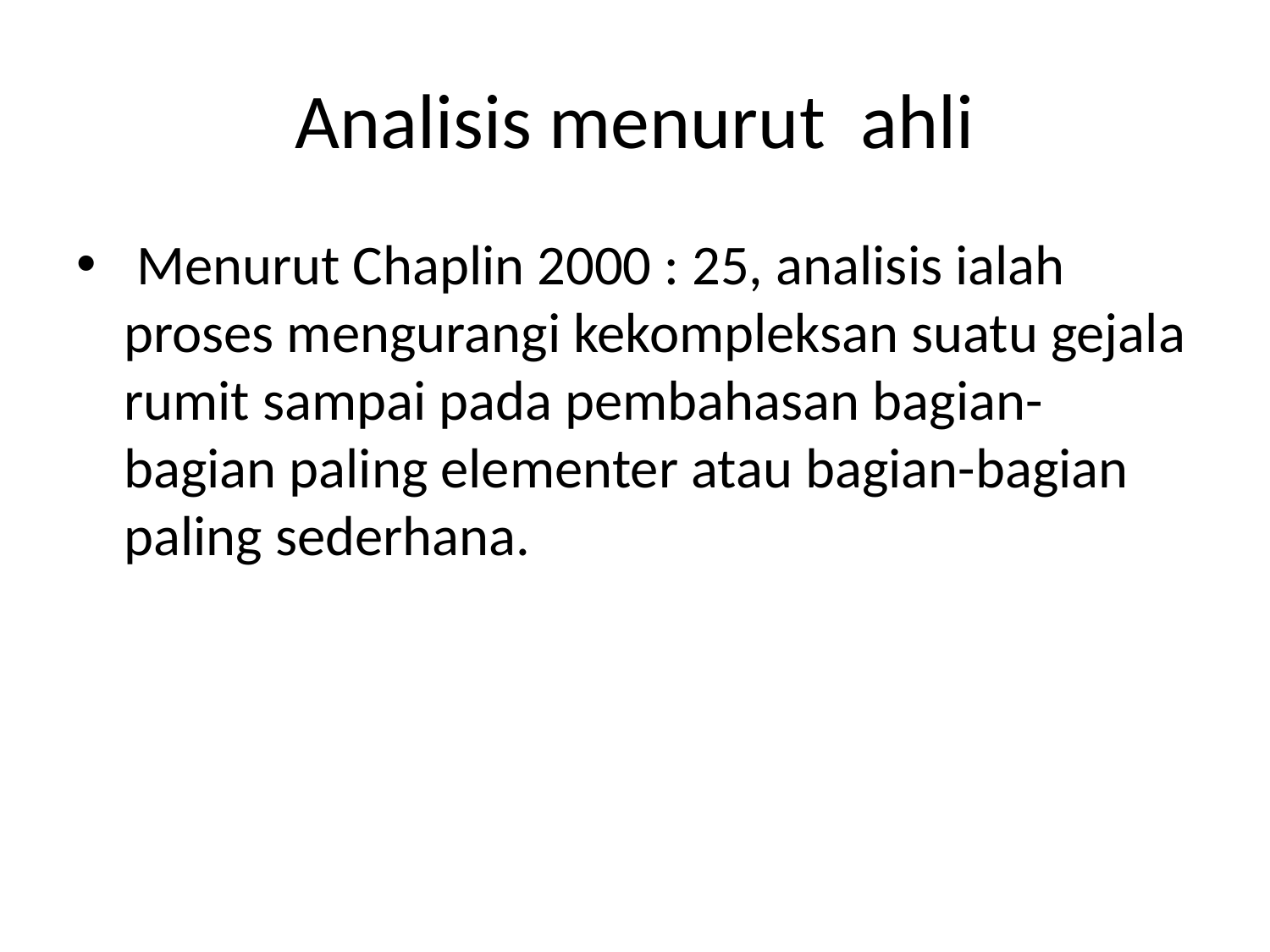

# Analisis menurut  ahli
 Menurut Chaplin 2000 : 25, analisis ialah proses mengurangi kekompleksan suatu gejala rumit sampai pada pembahasan bagian-bagian paling elementer atau bagian-bagian paling sederhana.